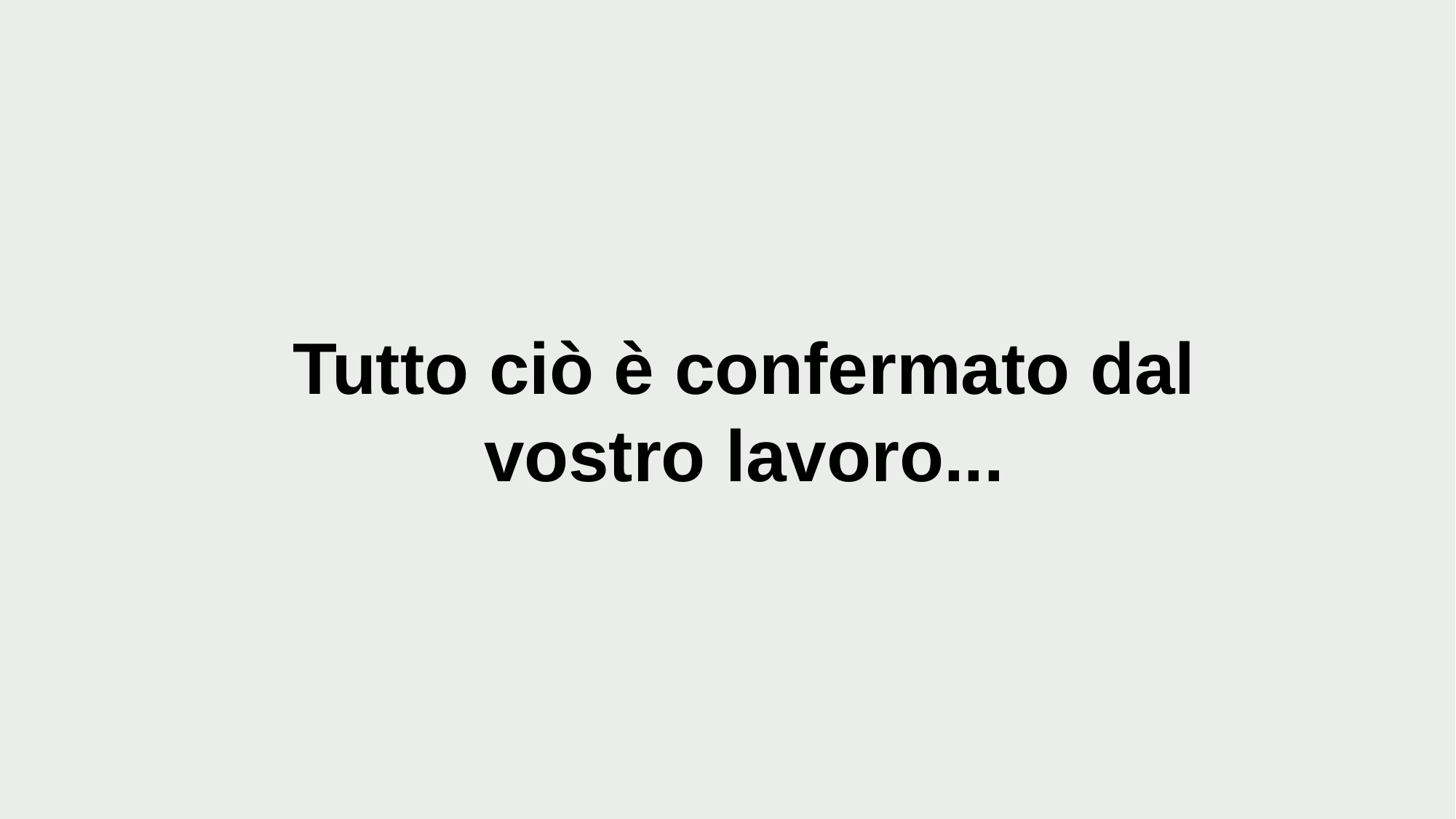

Tutto ciò è confermato dal vostro lavoro...